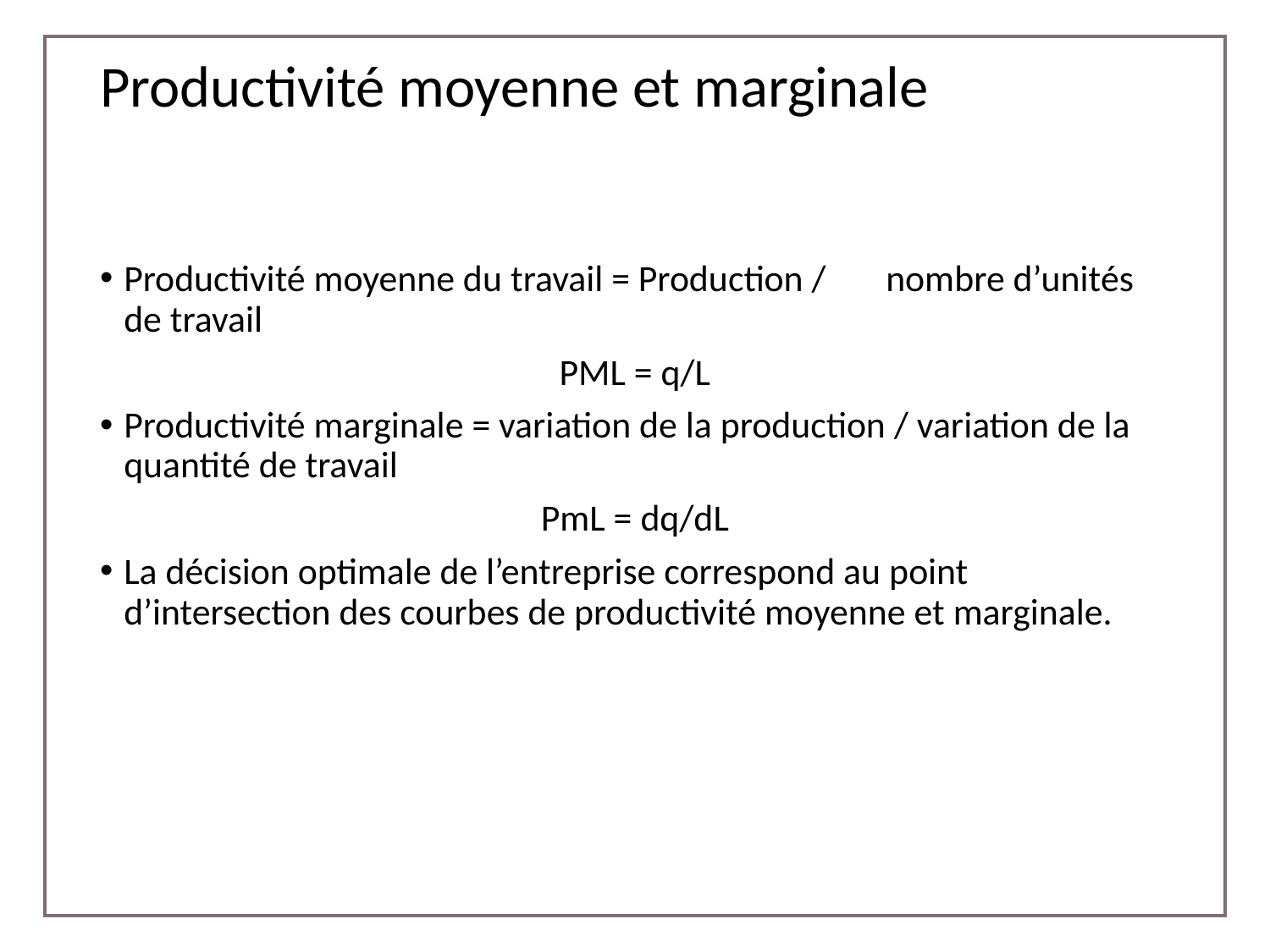

# Productivité moyenne et marginale
Productivité moyenne du travail = Production /	nombre d’unités de travail
PML = q/L
Productivité marginale = variation de la production / variation de la quantité de travail
PmL = dq/dL
La décision optimale de l’entreprise correspond au point d’intersection des courbes de productivité moyenne et marginale.